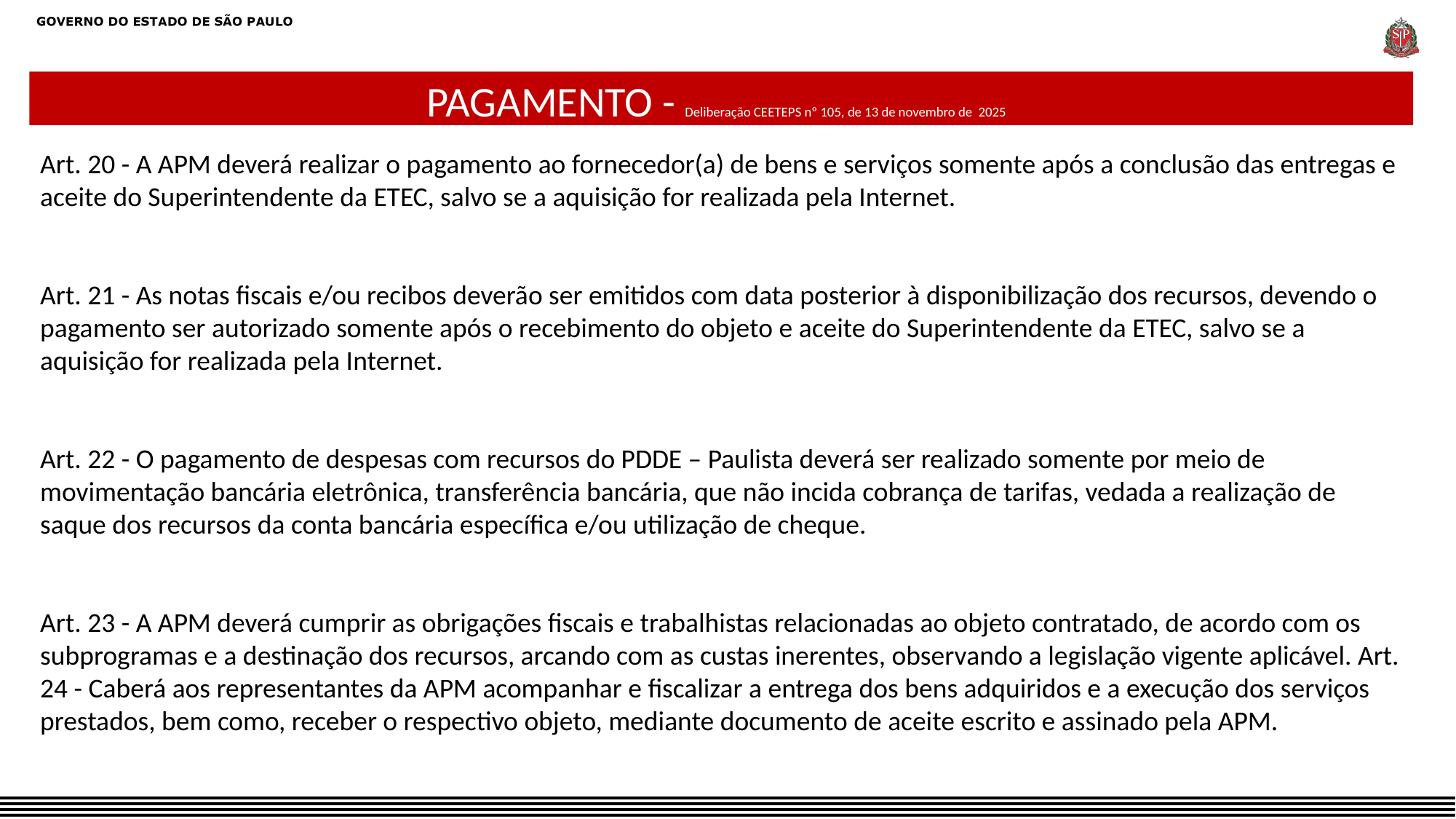

PAGAMENTO - Deliberação CEETEPS nº 105, de 13 de novembro de  2025
Art. 20 - A APM deverá realizar o pagamento ao fornecedor(a) de bens e serviços somente após a conclusão das entregas e aceite do Superintendente da ETEC, salvo se a aquisição for realizada pela Internet.

Art. 21 - As notas fiscais e/ou recibos deverão ser emitidos com data posterior à disponibilização dos recursos, devendo o pagamento ser autorizado somente após o recebimento do objeto e aceite do Superintendente da ETEC, salvo se a aquisição for realizada pela Internet.

Art. 22 - O pagamento de despesas com recursos do PDDE – Paulista deverá ser realizado somente por meio de movimentação bancária eletrônica, transferência bancária, que não incida cobrança de tarifas, vedada a realização de saque dos recursos da conta bancária específica e/ou utilização de cheque.

Art. 23 - A APM deverá cumprir as obrigações fiscais e trabalhistas relacionadas ao objeto contratado, de acordo com os subprogramas e a destinação dos recursos, arcando com as custas inerentes, observando a legislação vigente aplicável. Art. 24 - Caberá aos representantes da APM acompanhar e fiscalizar a entrega dos bens adquiridos e a execução dos serviços prestados, bem como, receber o respectivo objeto, mediante documento de aceite escrito e assinado pela APM.